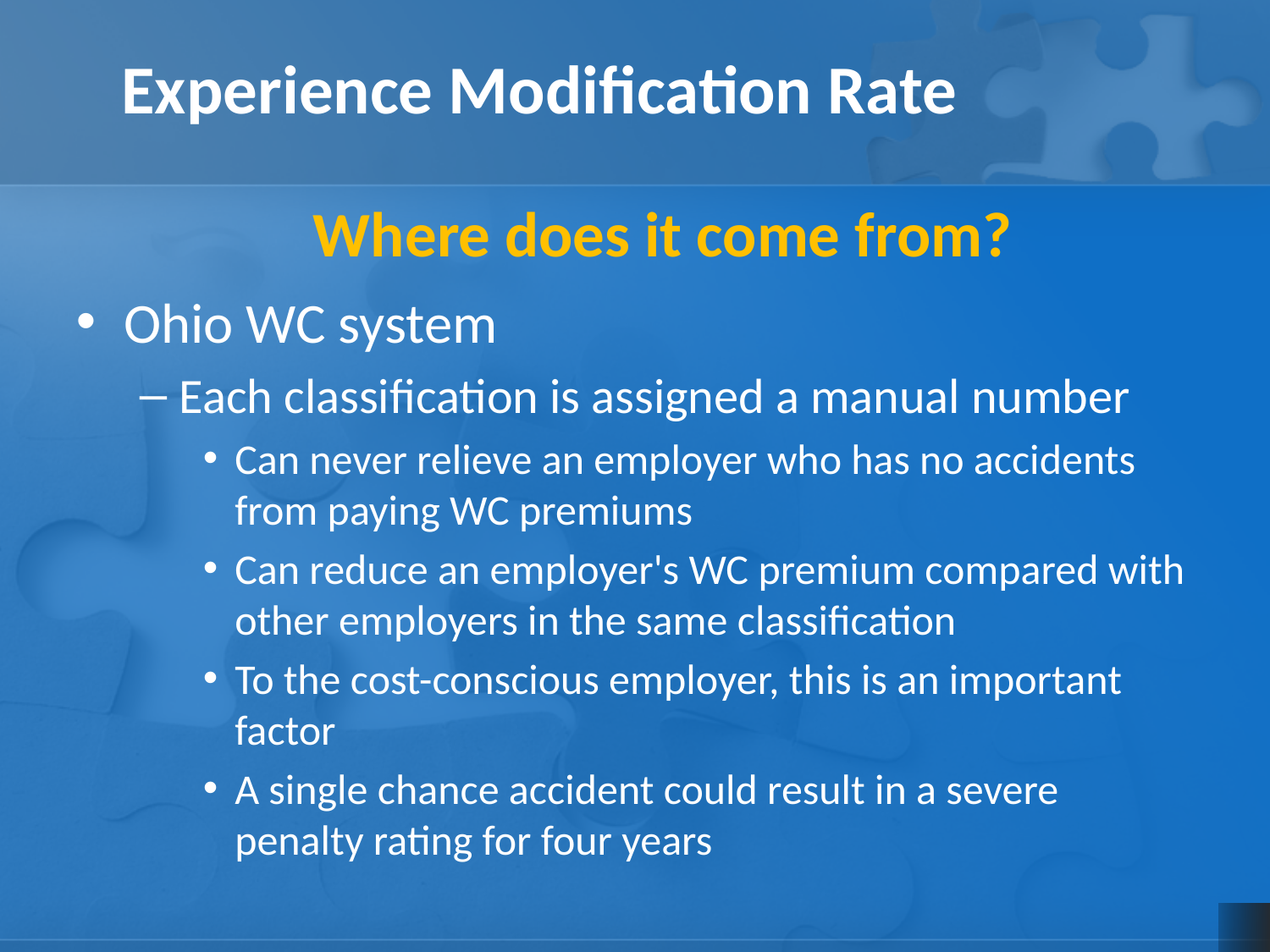

Experience Modification Rate
Where does it come from?
Ohio WC system
Each classification is assigned a manual number
Can never relieve an employer who has no accidents from paying WC premiums
Can reduce an employer's WC premium compared with other employers in the same classification
To the cost-conscious employer, this is an important factor
A single chance accident could result in a severe penalty rating for four years